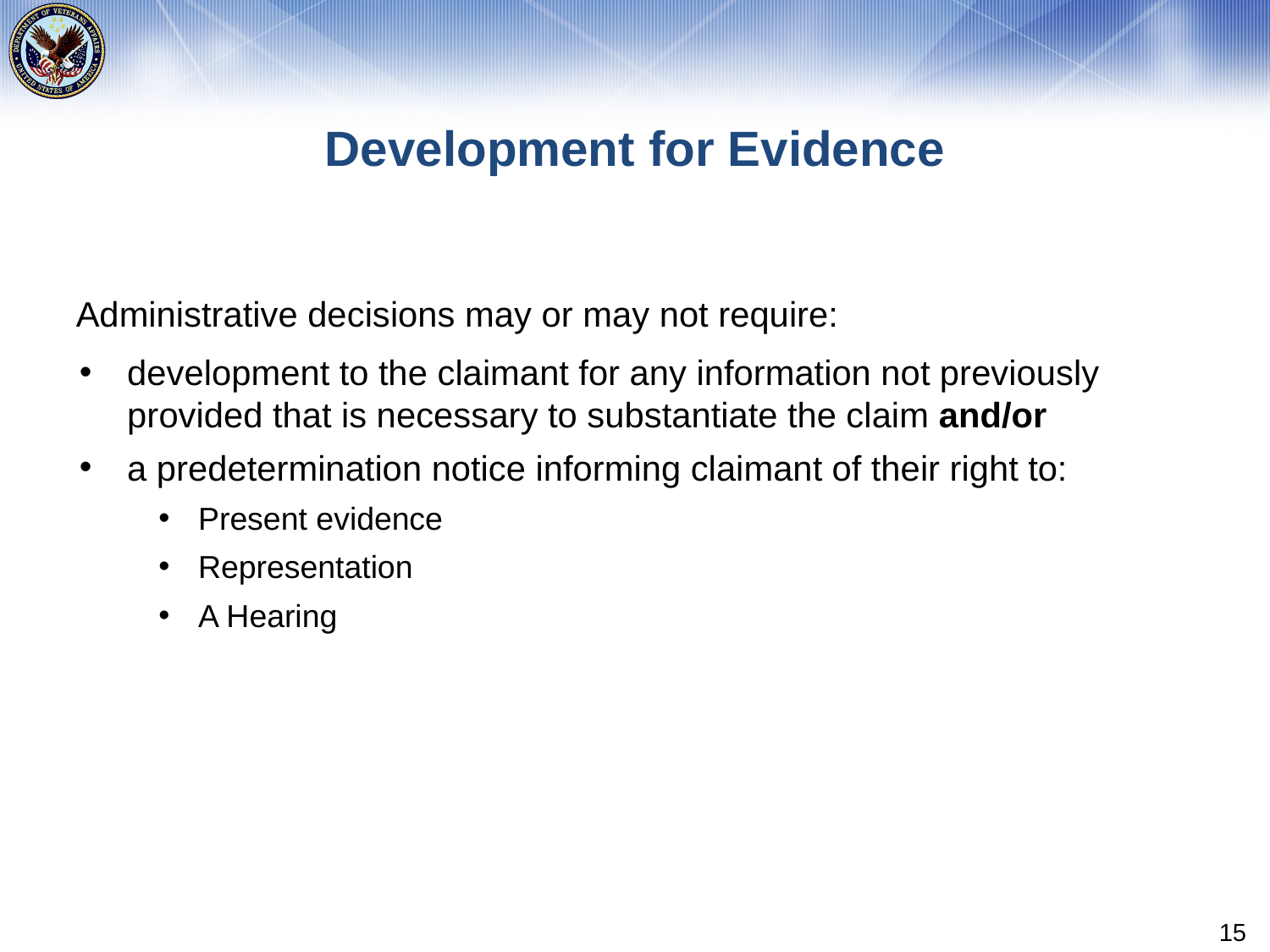

# Development for Evidence
Administrative decisions may or may not require:
development to the claimant for any information not previously provided that is necessary to substantiate the claim and/or
a predetermination notice informing claimant of their right to:
Present evidence
Representation
A Hearing
15